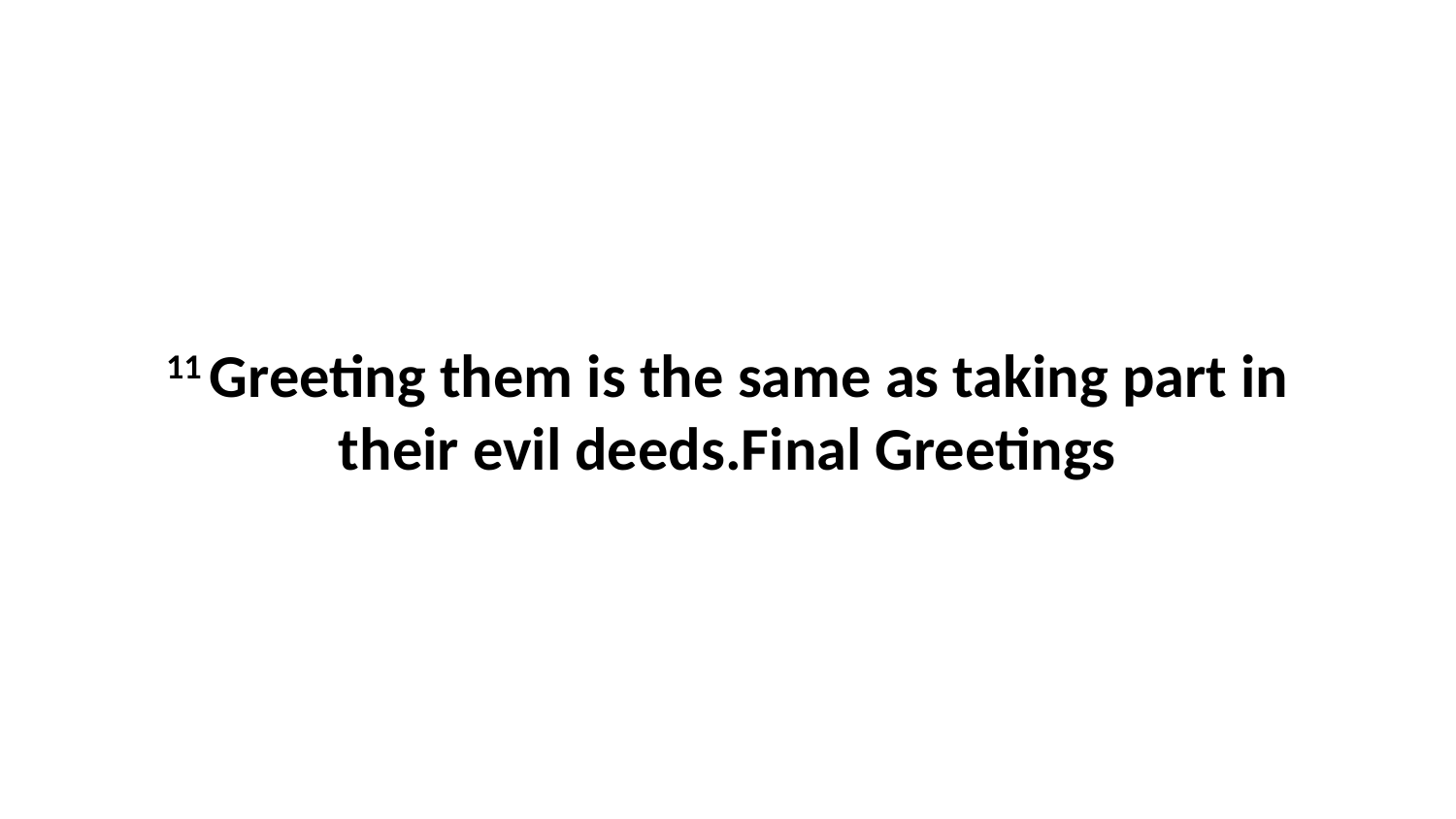

11 Greeting them is the same as taking part in their evil deeds.Final Greetings